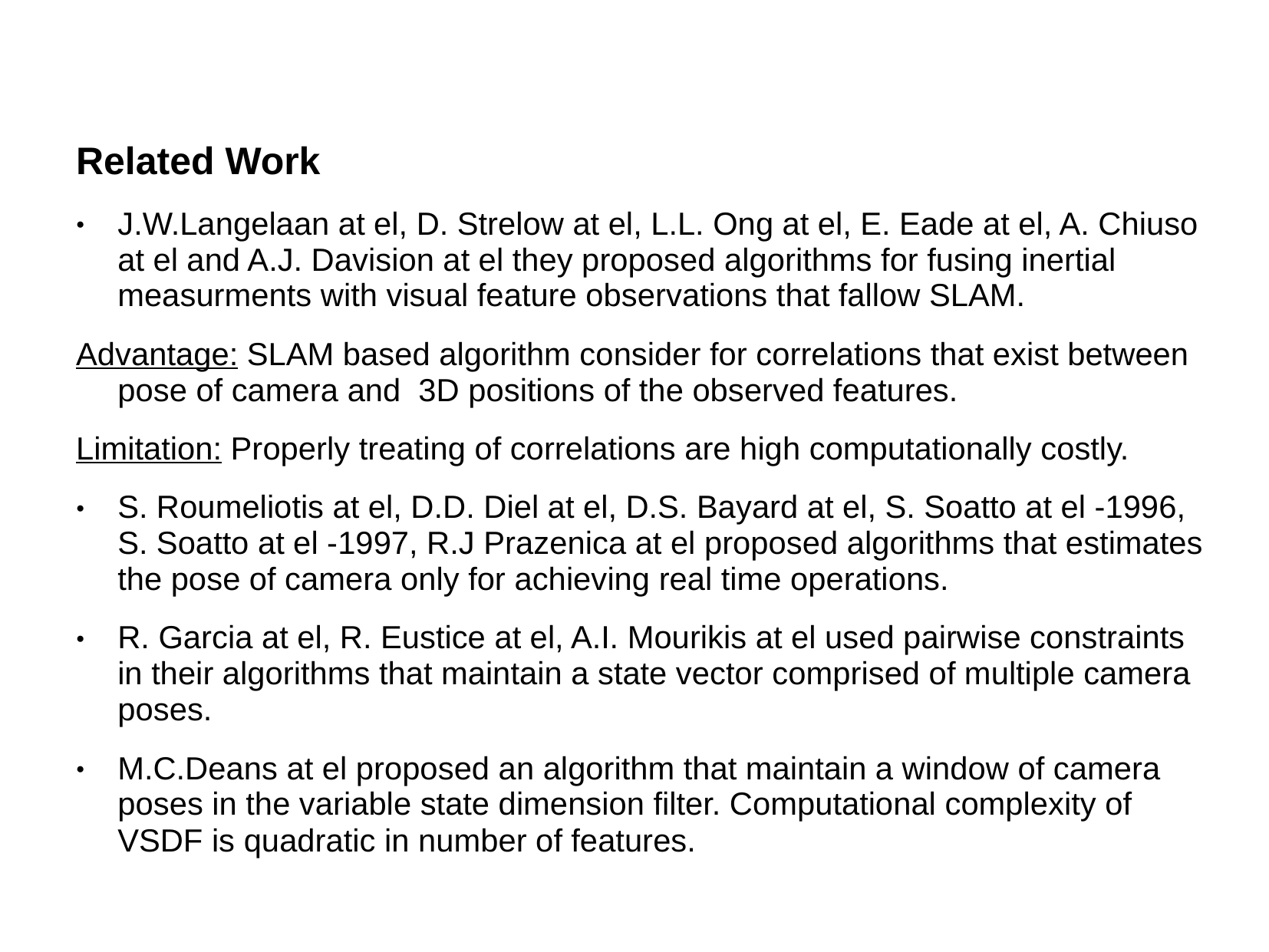

Related Work
J.W.Langelaan at el, D. Strelow at el, L.L. Ong at el, E. Eade at el, A. Chiuso at el and A.J. Davision at el they proposed algorithms for fusing inertial measurments with visual feature observations that fallow SLAM.
Advantage: SLAM based algorithm consider for correlations that exist between pose of camera and  3D positions of the observed features.
Limitation: Properly treating of correlations are high computationally costly.
S. Roumeliotis at el, D.D. Diel at el, D.S. Bayard at el, S. Soatto at el -1996, S. Soatto at el -1997, R.J Prazenica at el proposed algorithms that estimates the pose of camera only for achieving real time operations.
R. Garcia at el, R. Eustice at el, A.I. Mourikis at el used pairwise constraints in their algorithms that maintain a state vector comprised of multiple camera poses.
M.C.Deans at el proposed an algorithm that maintain a window of camera poses in the variable state dimension filter. Computational complexity of VSDF is quadratic in number of features.